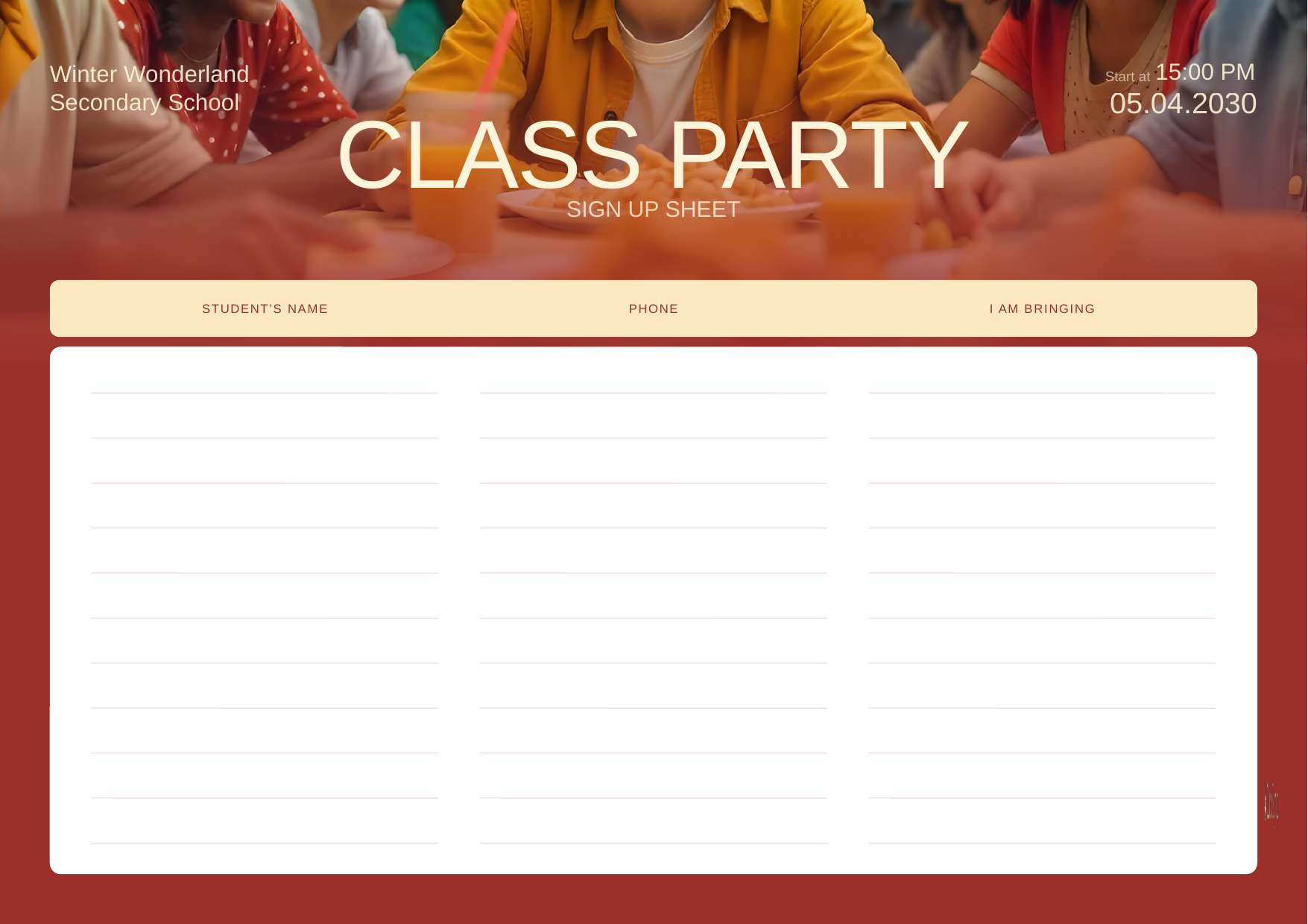

15:00 PM
Winter Wonderland Secondary School
Start at
05.04.2030
CLASS PARTY
SIGN UP SHEET

STUDENT’S NAME
PHONE
I AM BRINGING